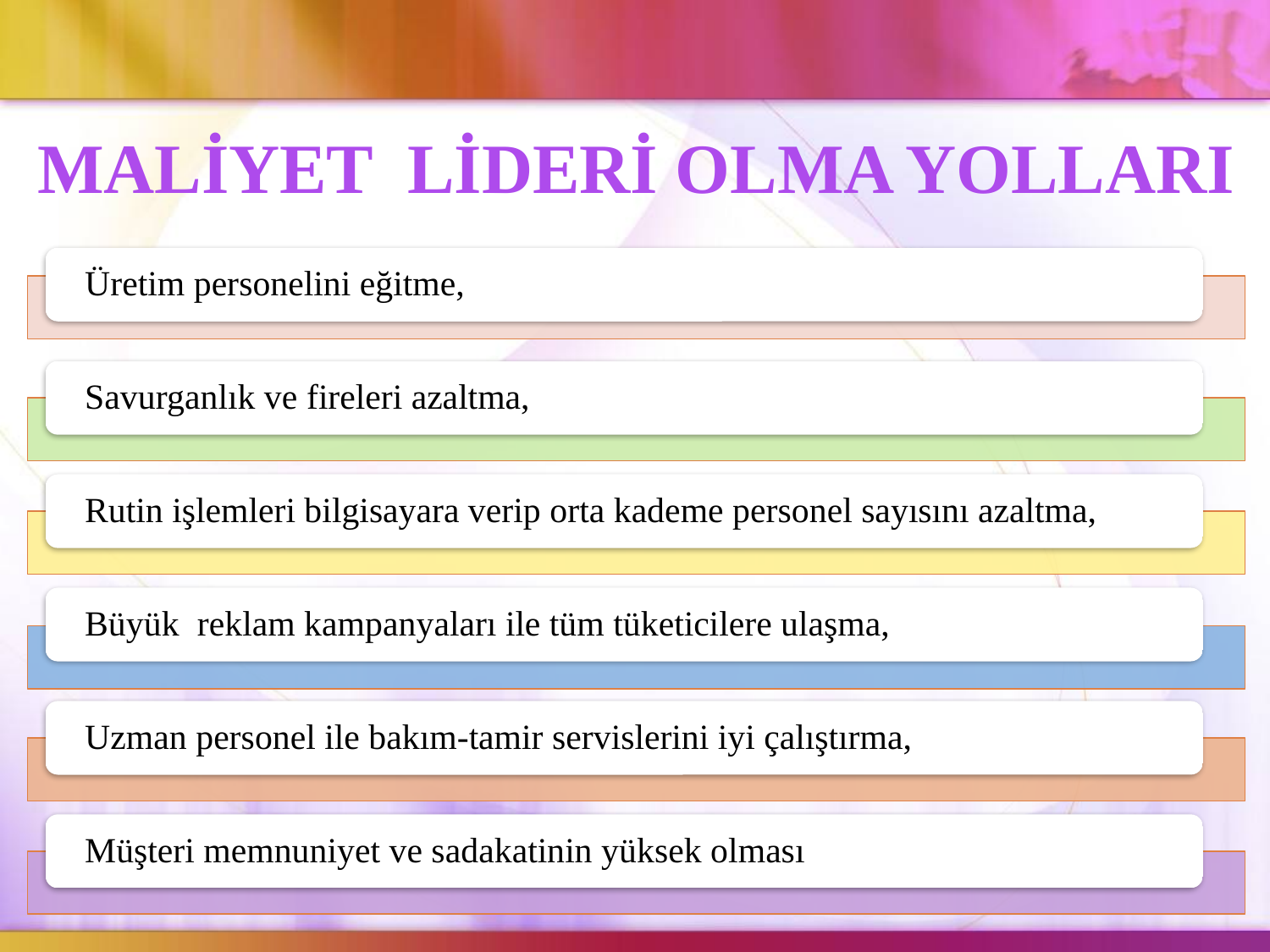

MALİYET  LİDERİ OLMA YOLLARI
Üretim personelini eğitme,
Savurganlık ve fireleri azaltma,
Rutin işlemleri bilgisayara verip orta kademe personel sayısını azaltma,
Büyük  reklam kampanyaları ile tüm tüketicilere ulaşma,
Uzman personel ile bakım-tamir servislerini iyi çalıştırma,
Müşteri memnuniyet ve sadakatinin yüksek olması